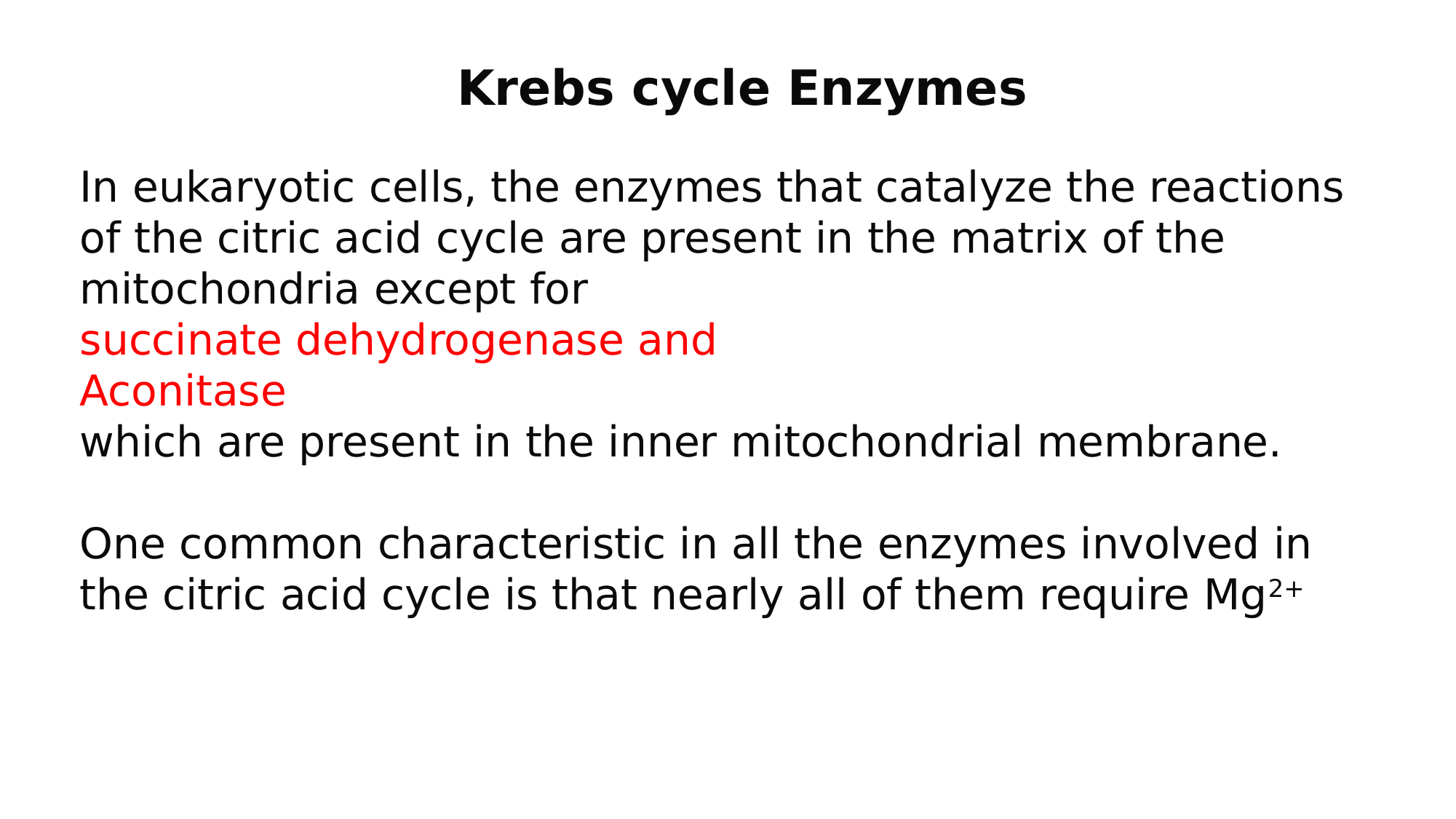

Krebs cycle Enzymes
In eukaryotic cells, the enzymes that catalyze the reactions of the citric acid cycle are present in the matrix of the mitochondria except for
succinate dehydrogenase and
Aconitase
which are present in the inner mitochondrial membrane.

One common characteristic in all the enzymes involved in the citric acid cycle is that nearly all of them require Mg2+